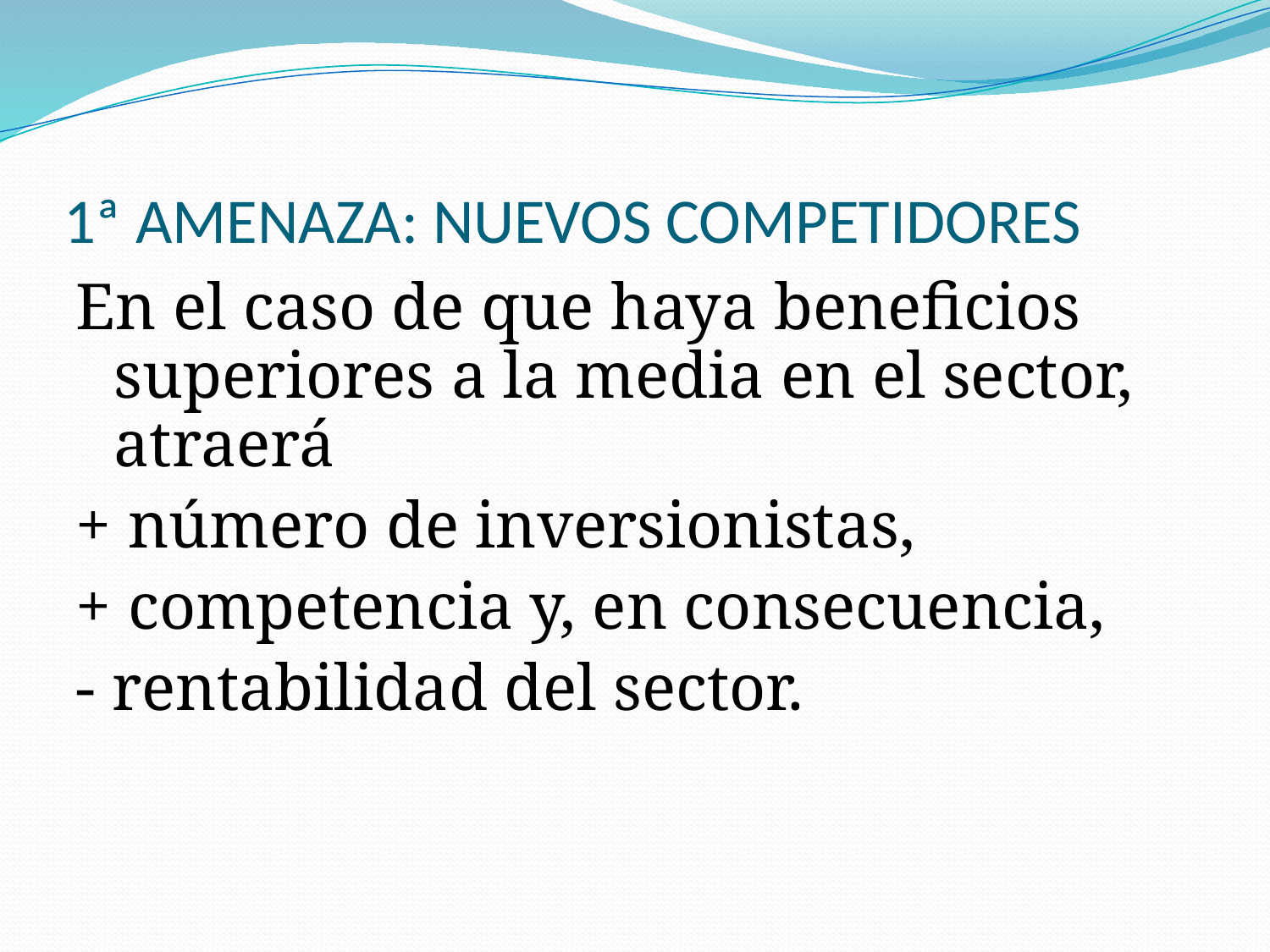

# 1ª AMENAZA: NUEVOS COMPETIDORES
En el caso de que haya beneficios superiores a la media en el sector, atraerá
+ número de inversionistas,
+ competencia y, en consecuencia,
- rentabilidad del sector.